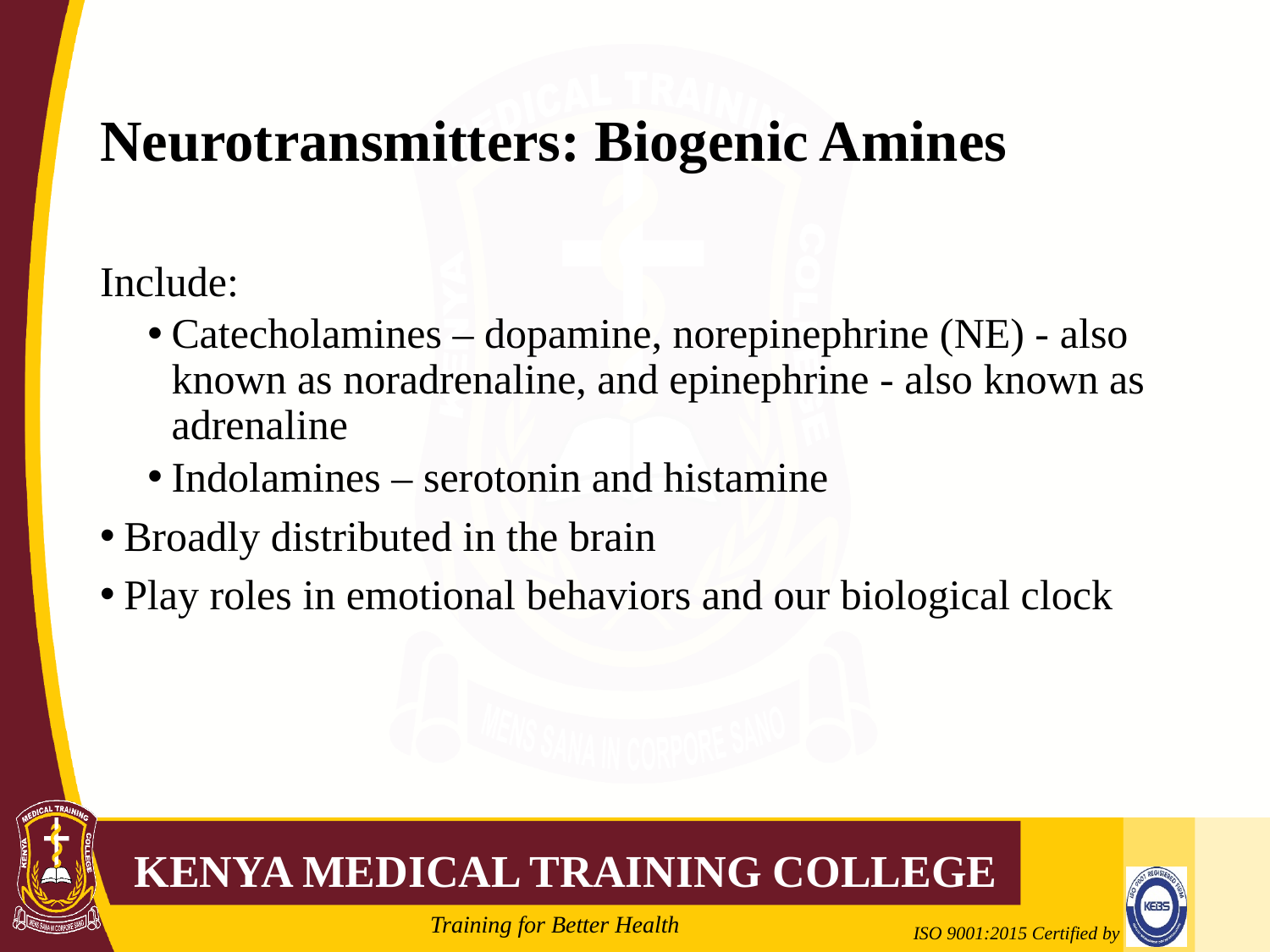

# Neurotransmitters: Biogenic Amines
Include:
Catecholamines – dopamine, norepinephrine (NE) - also known as noradrenaline, and epinephrine - also known as adrenaline
Indolamines – serotonin and histamine
Broadly distributed in the brain
Play roles in emotional behaviors and our biological clock